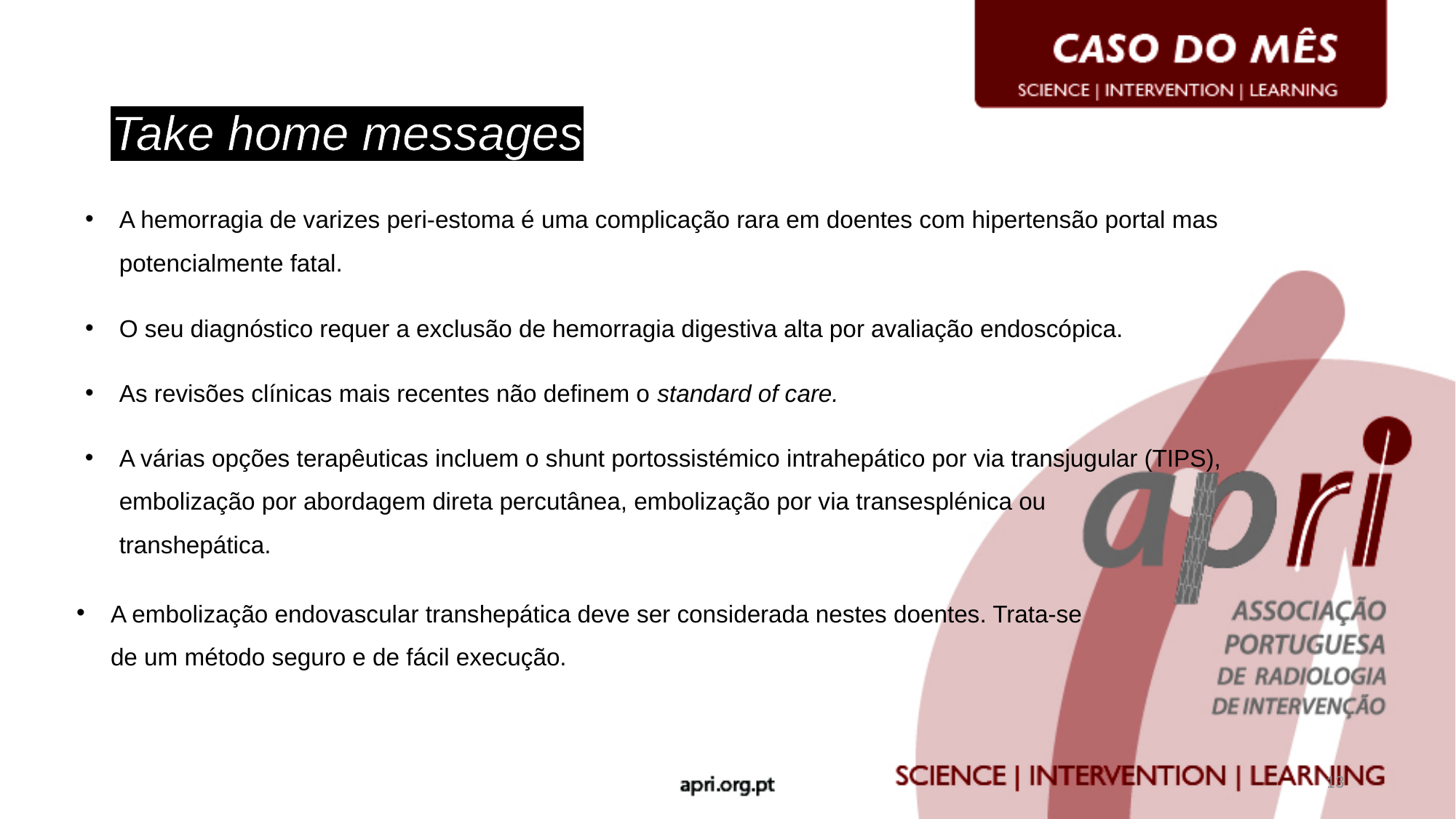

# Take home messages
A hemorragia de varizes peri-estoma é uma complicação rara em doentes com hipertensão portal mas potencialmente fatal.
O seu diagnóstico requer a exclusão de hemorragia digestiva alta por avaliação endoscópica.
As revisões clínicas mais recentes não definem o standard of care.
A várias opções terapêuticas incluem o shunt portossistémico intrahepático por via transjugular (TIPS), embolização por abordagem direta percutânea, embolização por via transesplénica ou                  transhepática.
A embolização endovascular transhepática deve ser considerada nestes doentes. Trata-se de um método seguro e de fácil execução.
13